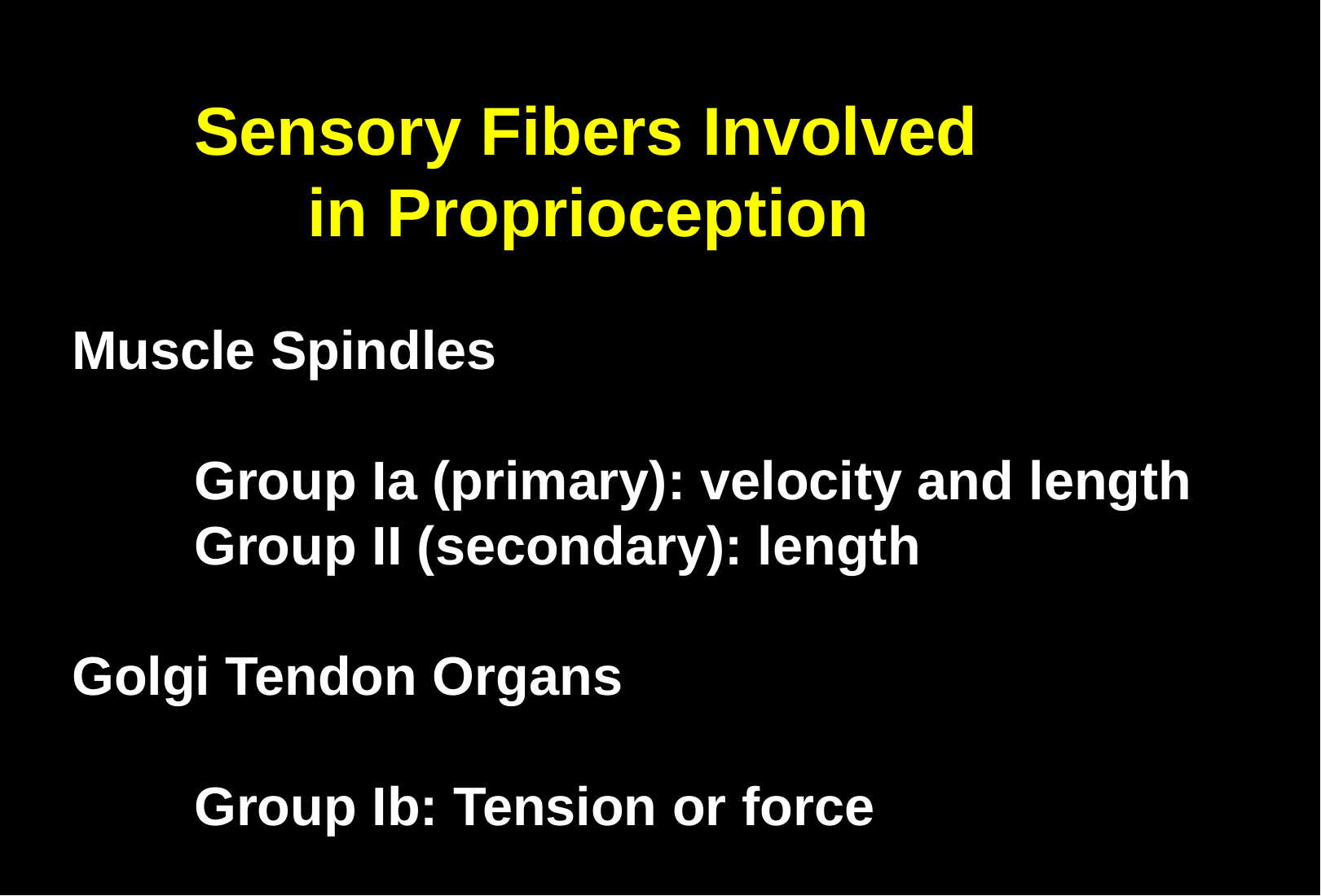

Sensory Fibers Involved
	      in Proprioception

Muscle Spindles

	Group Ia (primary): velocity and length
	Group II (secondary): length

Golgi Tendon Organs

	Group Ib: Tension or force